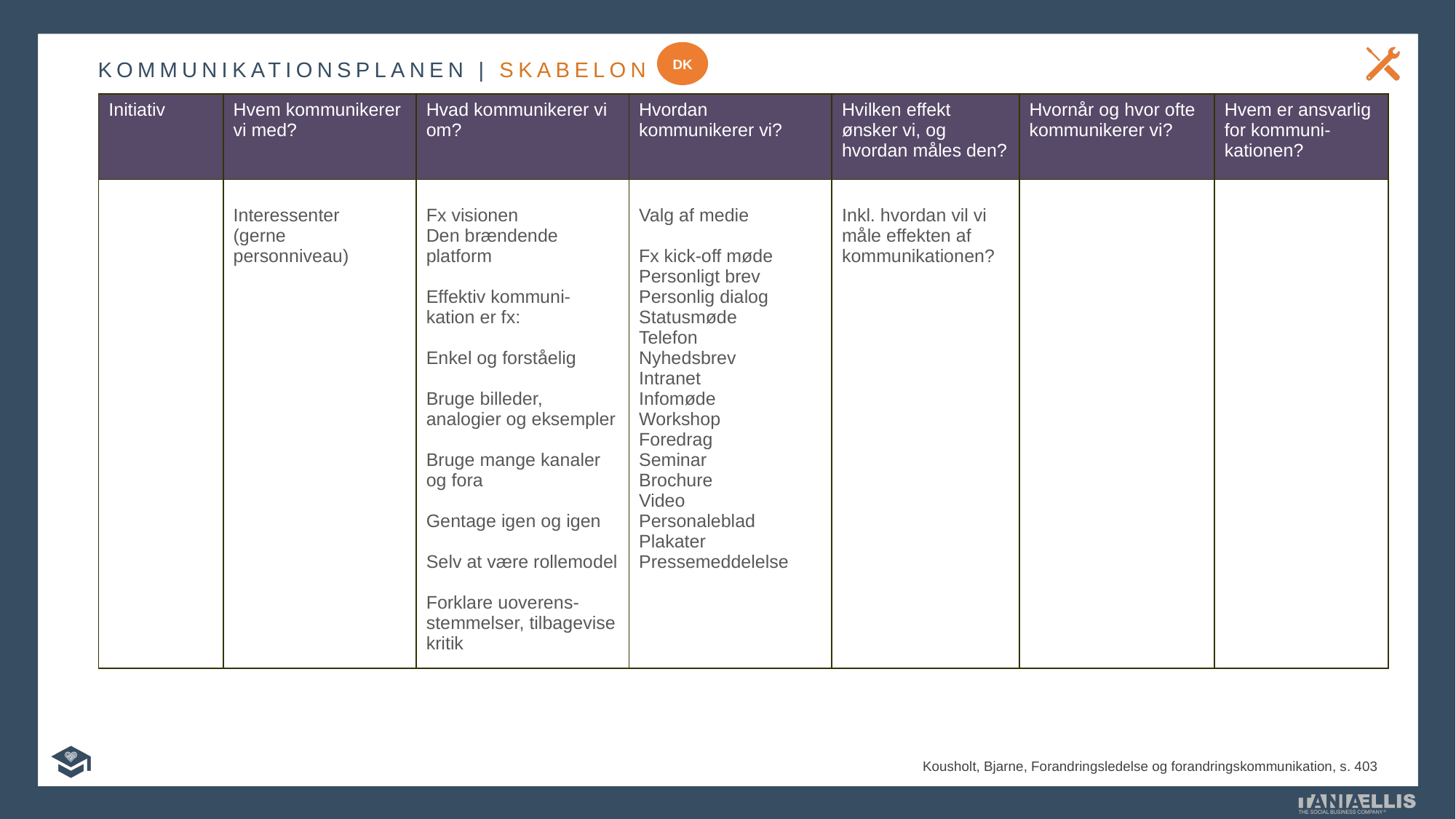

DK
KOMMUNIKATIONSPLANEN | SKABELON
| Initiativ | Hvem kommunikerer vi med? | Hvad kommunikerer vi om? | Hvordan kommunikerer vi? | Hvilken effekt ønsker vi, og hvordan måles den? | Hvornår og hvor ofte kommunikerer vi? | Hvem er ansvarlig for kommuni-kationen? |
| --- | --- | --- | --- | --- | --- | --- |
|  | Interessenter (gerne personniveau) | Fx visionen Den brændende platform Effektiv kommuni-kation er fx: Enkel og forståelig Bruge billeder, analogier og eksempler Bruge mange kanaler og fora Gentage igen og igen Selv at være rollemodel Forklare uoverens-stemmelser, tilbagevise kritik | Valg af medie Fx kick-off møde Personligt brev Personlig dialog Statusmøde Telefon Nyhedsbrev Intranet Infomøde Workshop Foredrag Seminar Brochure Video Personaleblad Plakater Pressemeddelelse | Inkl. hvordan vil vi måle effekten af kommunikationen? |  |  |
Kousholt, Bjarne, Forandringsledelse og forandringskommunikation, s. 403